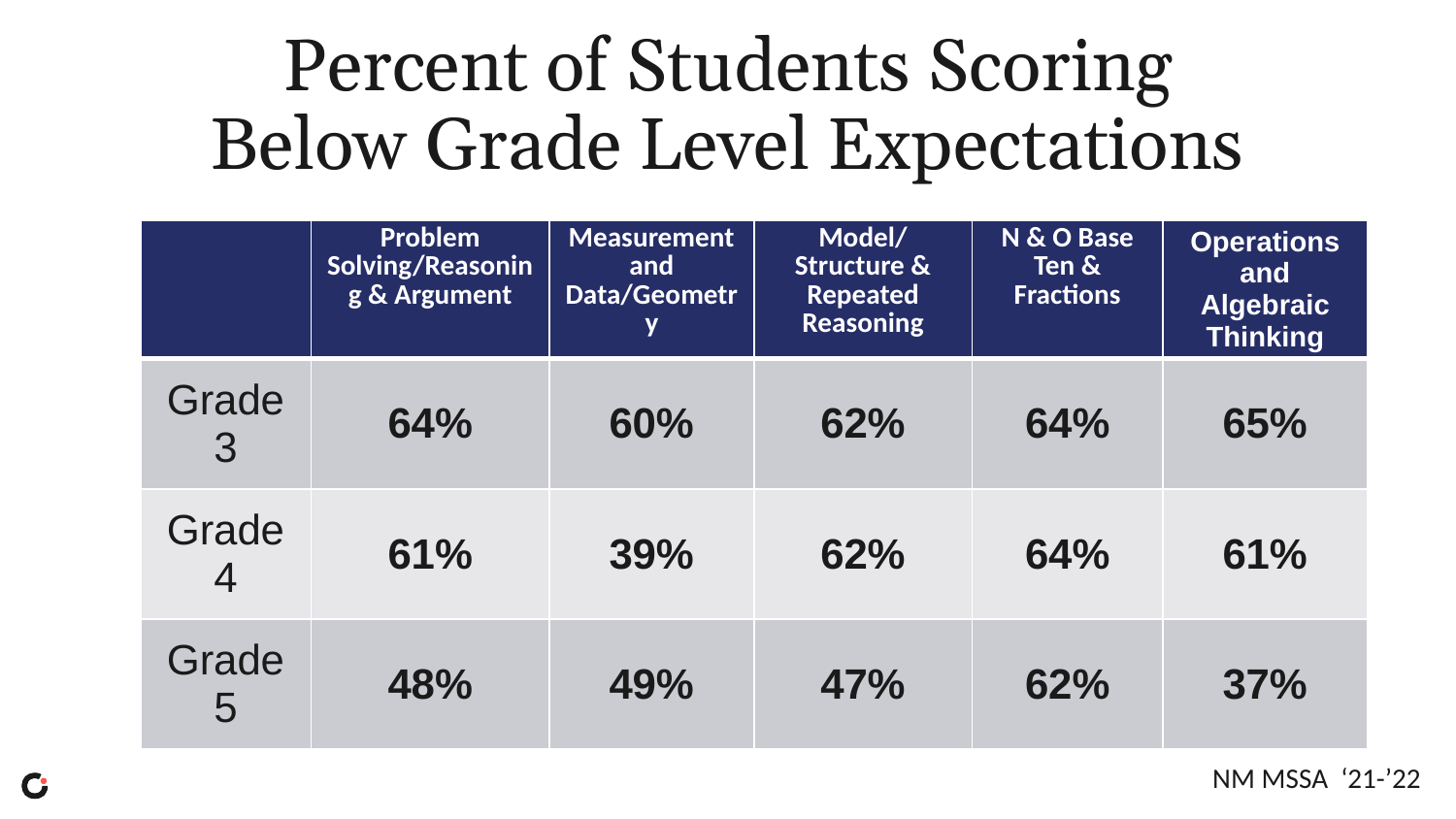

# Percent of Students Scoring Below Grade Level Expectations
|  | Problem Solving/Reasoning & Argument | Measurement and Data/Geometry | Model/Structure & Repeated Reasoning | N & O Base Ten & Fractions | Operations and Algebraic Thinking |
| --- | --- | --- | --- | --- | --- |
| Grade 3 | 64% | 60% | 62% | 64% | 65% |
| Grade 4 | 61% | 39% | 62% | 64% | 61% |
| Grade 5 | 48% | 49% | 47% | 62% | 37% |
NM MSSA  ‘21-’22